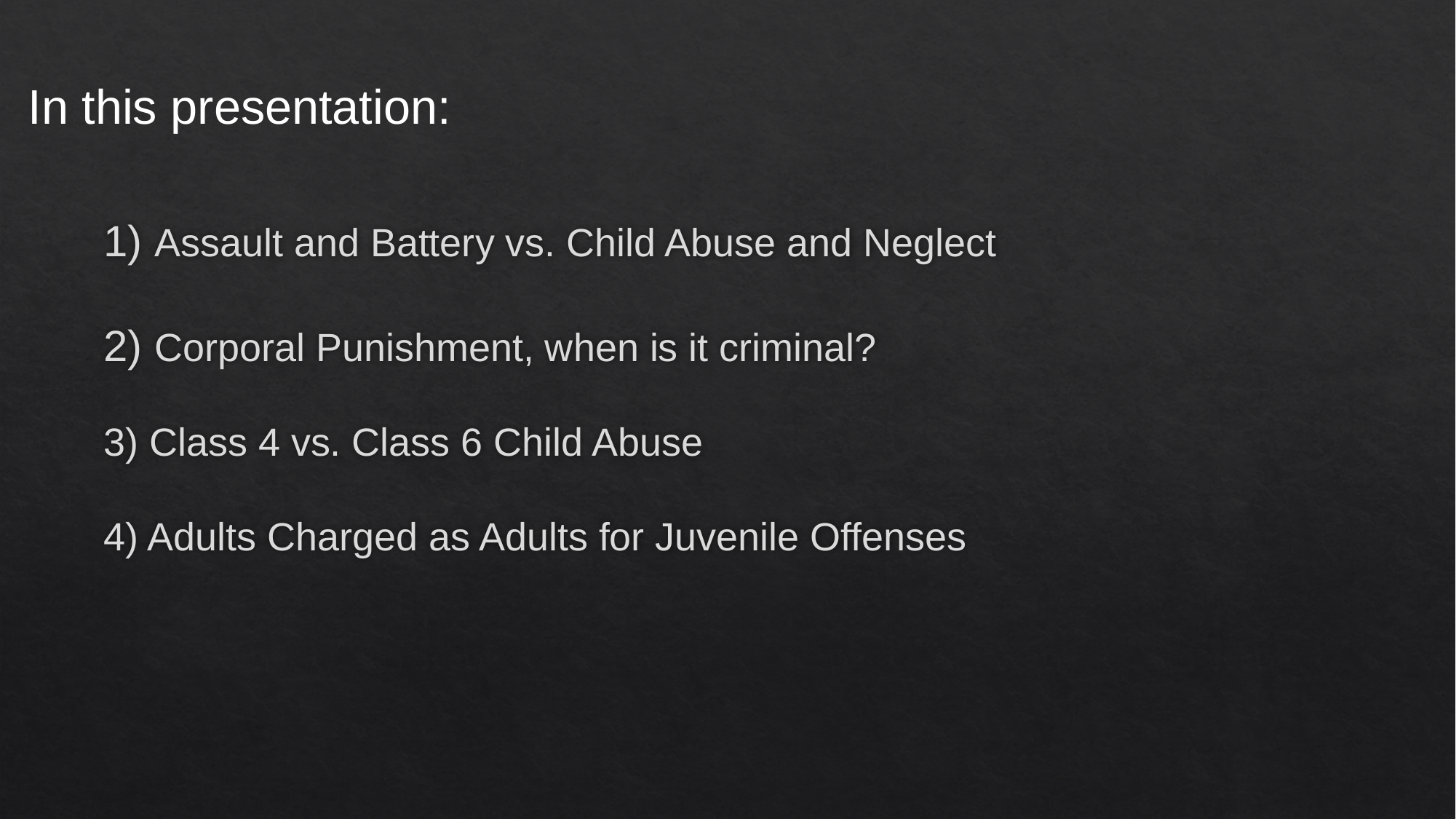

In this presentation:
# 1) Assault and Battery vs. Child Abuse and Neglect 2) Corporal Punishment, when is it criminal? 3) Class 4 vs. Class 6 Child Abuse 4) Adults Charged as Adults for Juvenile Offenses